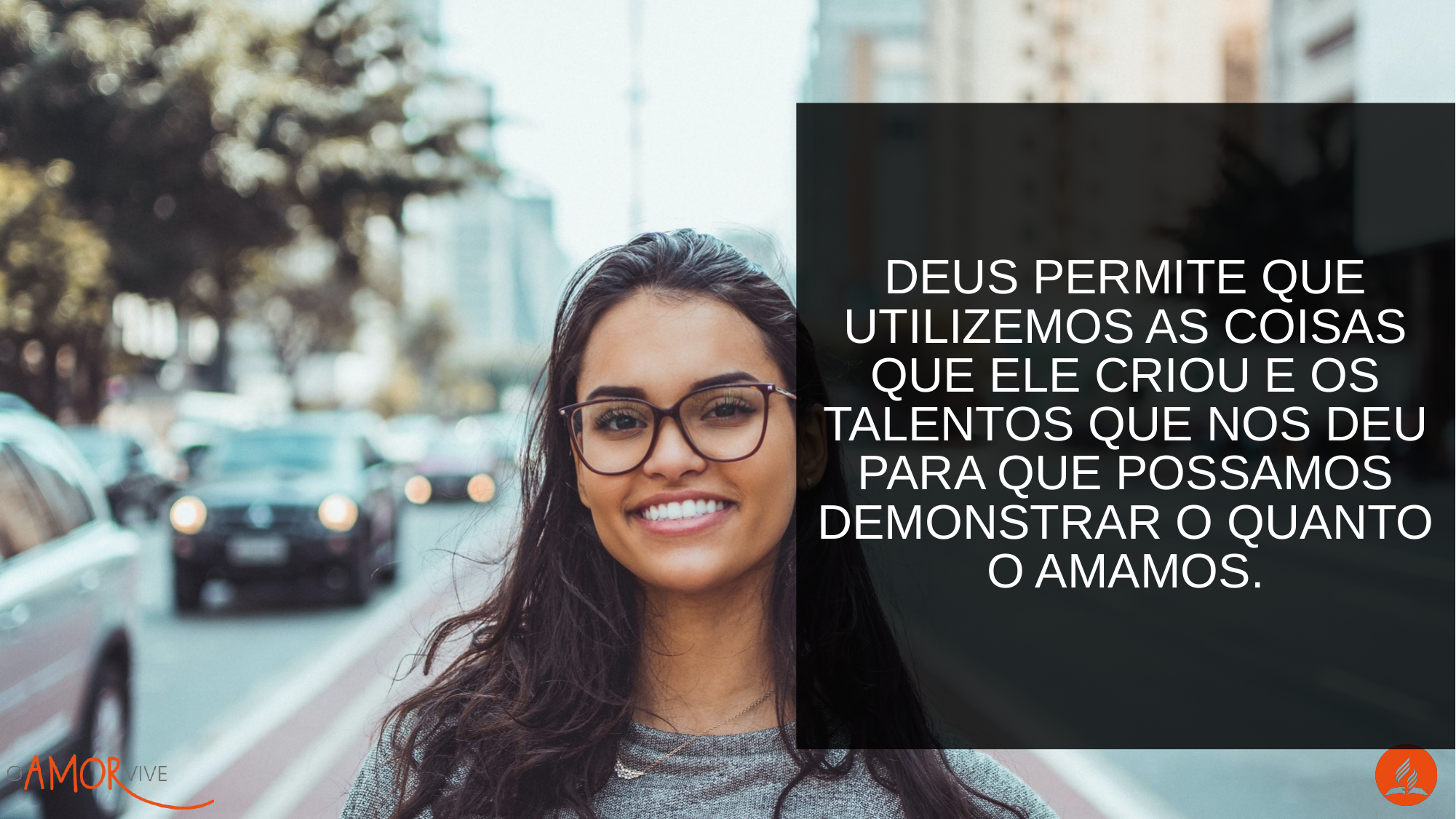

Deus permite que utilizemos as coisas que Ele criou e os talentos que nos deu para que possamos demonstrar o quanto O amamos.